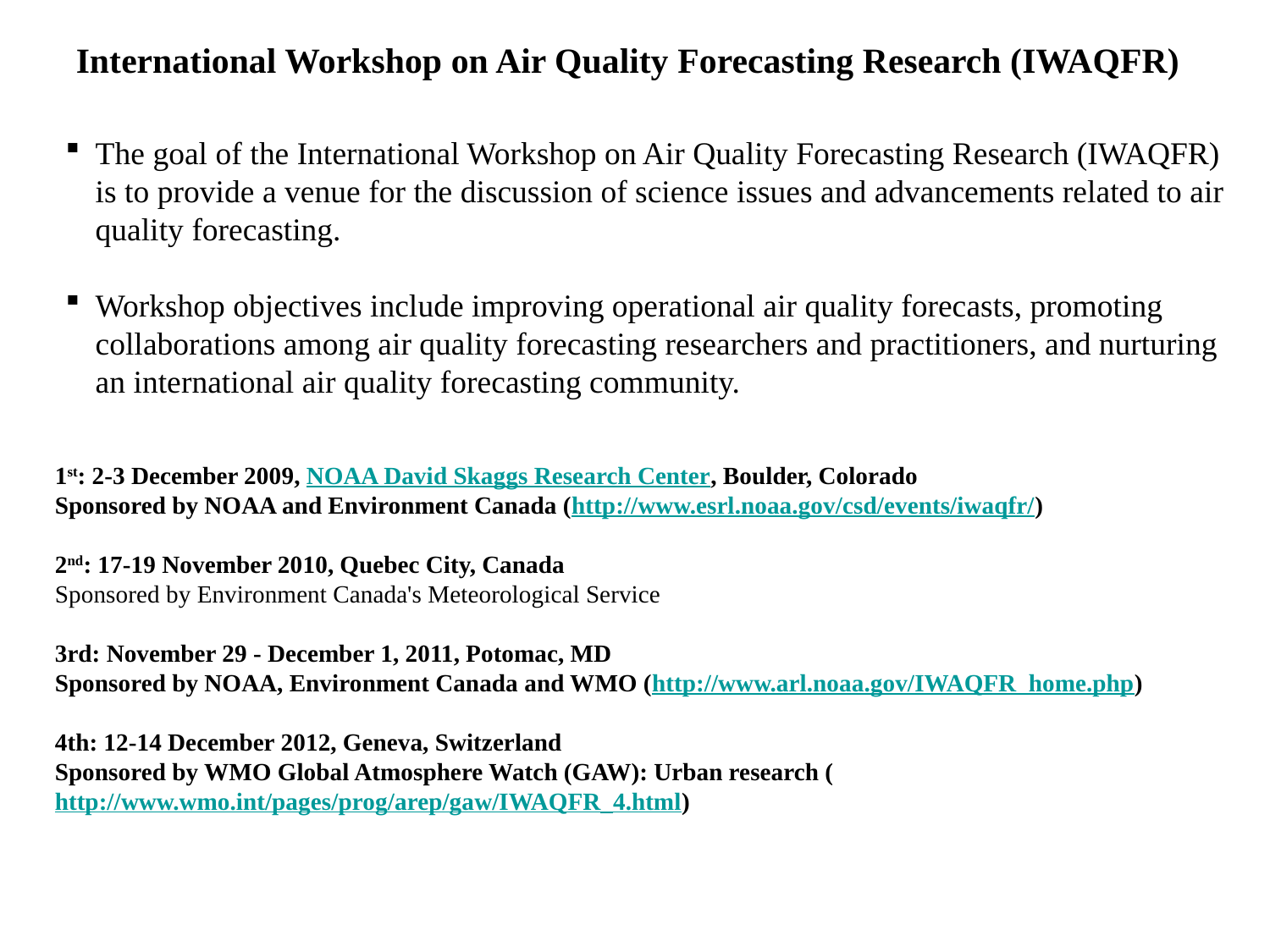

International Workshop on Air Quality Forecasting Research (IWAQFR)
The goal of the International Workshop on Air Quality Forecasting Research (IWAQFR) is to provide a venue for the discussion of science issues and advancements related to air quality forecasting.

Workshop objectives include improving operational air quality forecasts, promoting collaborations among air quality forecasting researchers and practitioners, and nurturing an international air quality forecasting community.
1st: 2-3 December 2009, NOAA David Skaggs Research Center, Boulder, Colorado
Sponsored by NOAA and Environment Canada (http://www.esrl.noaa.gov/csd/events/iwaqfr/)

2nd: 17-19 November 2010, Quebec City, Canada
Sponsored by Environment Canada's Meteorological Service

3rd: November 29 - December 1, 2011, Potomac, MD
Sponsored by NOAA, Environment Canada and WMO (http://www.arl.noaa.gov/IWAQFR_home.php)

4th: 12-14 December 2012, Geneva, Switzerland
Sponsored by WMO Global Atmosphere Watch (GAW): Urban research (http://www.wmo.int/pages/prog/arep/gaw/IWAQFR_4.html)